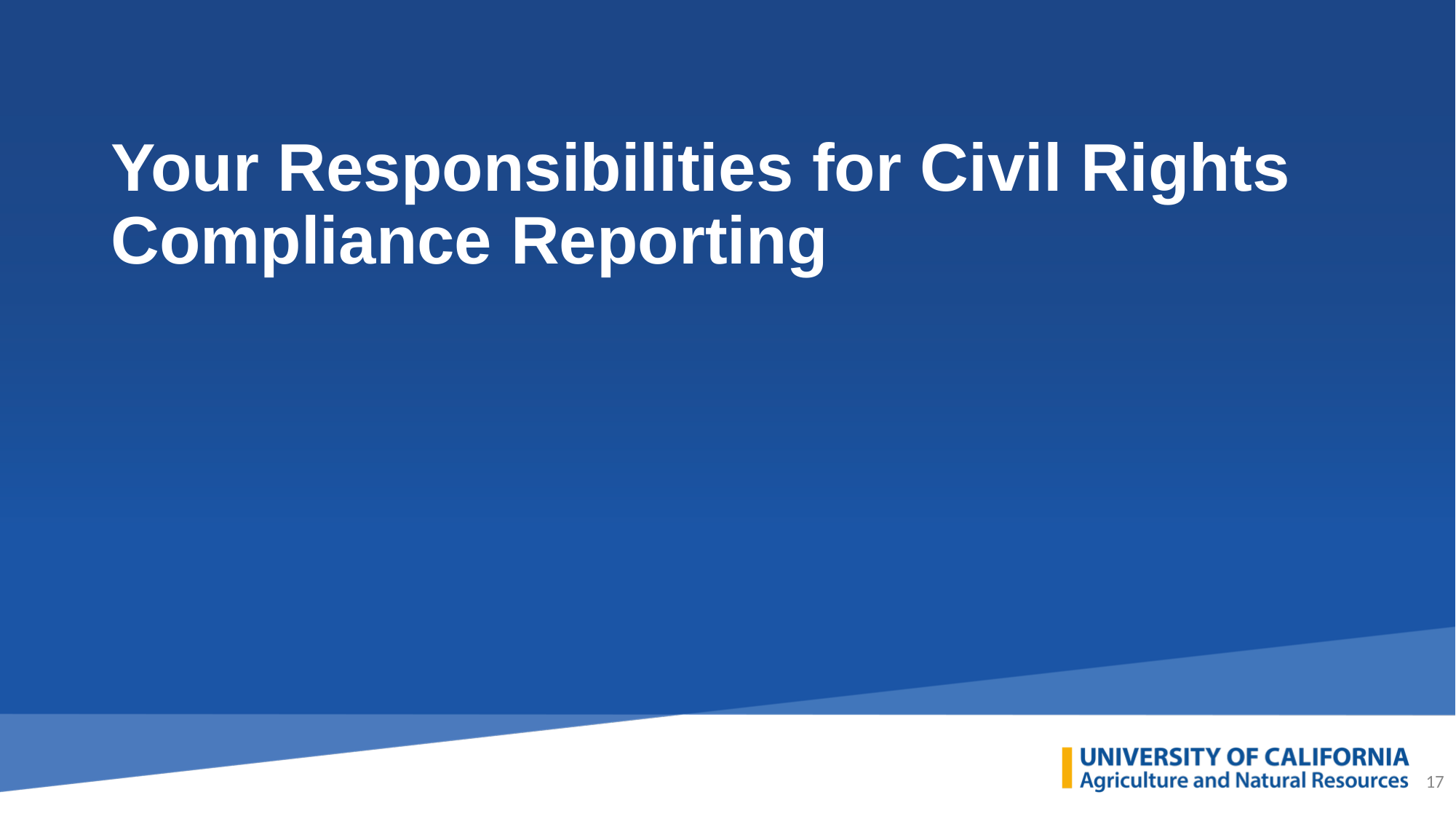

# Your Responsibilities for Civil Rights Compliance Reporting
17